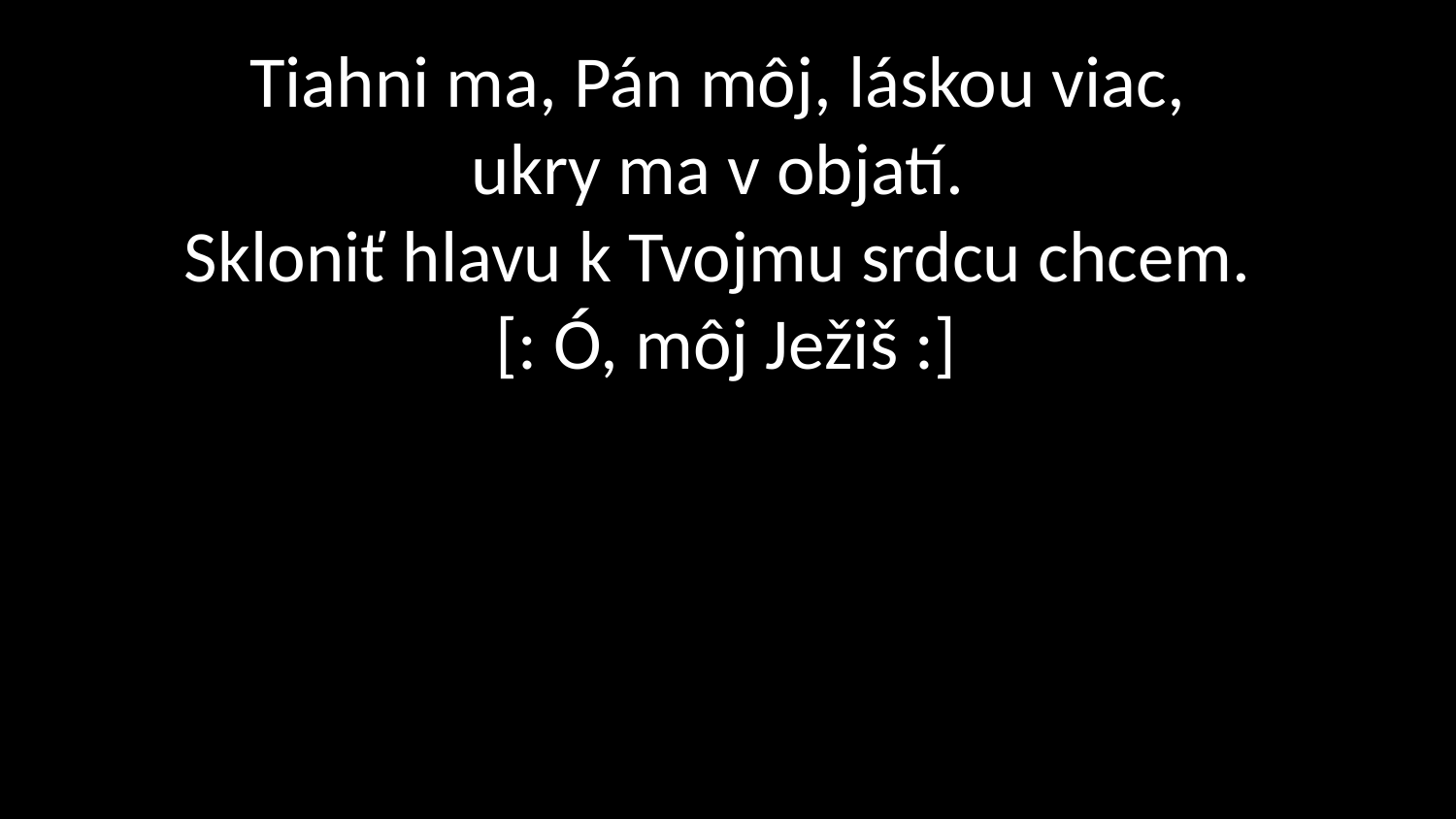

# Tiahni ma, Pán môj, láskou viac, ukry ma v objatí. Skloniť hlavu k Tvojmu srdcu chcem. [: Ó, môj Ježiš :]